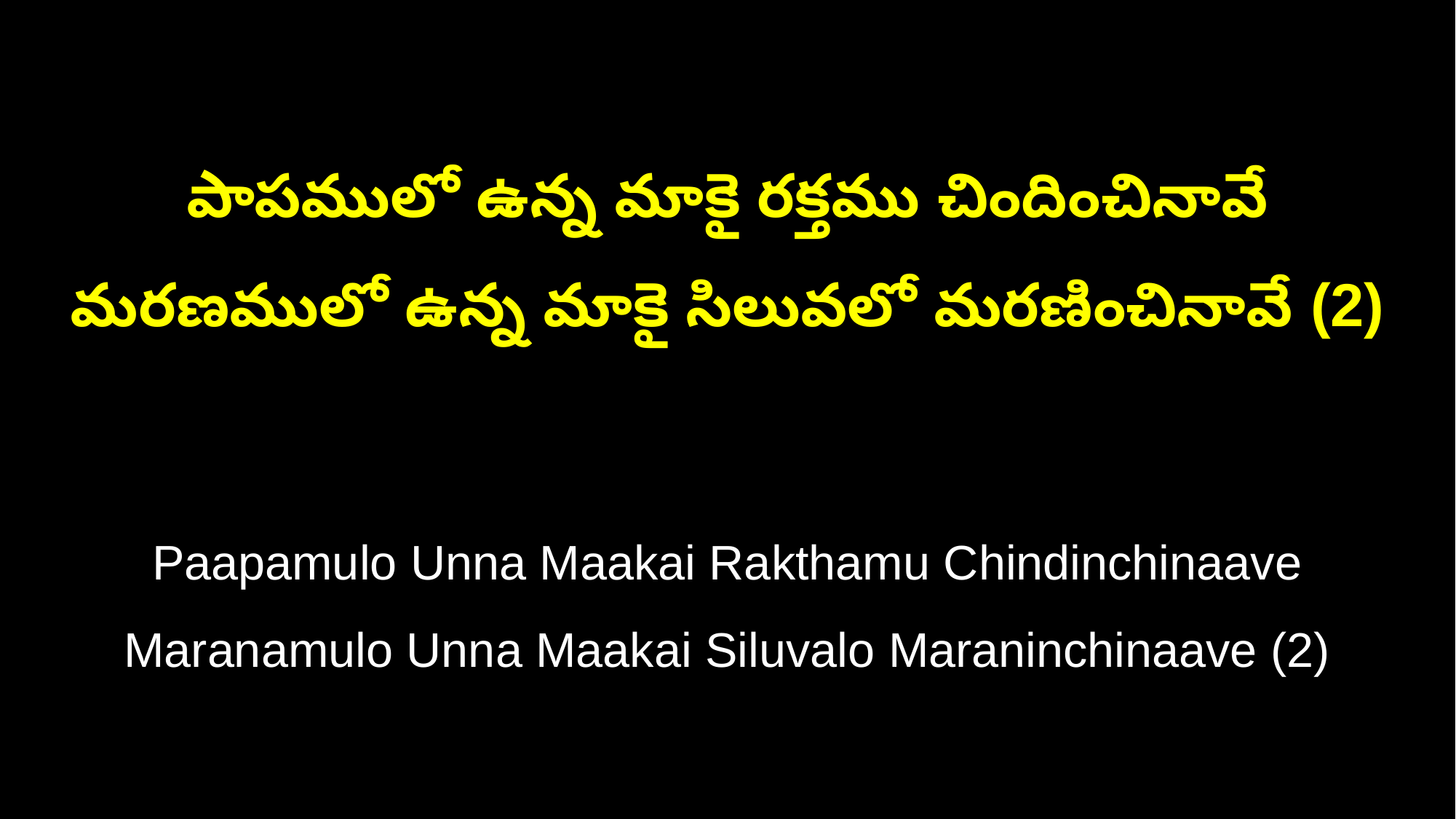

పాపములో ఉన్న మాకై రక్తము చిందించినావే
మరణములో ఉన్న మాకై సిలువలో మరణించినావే (2)
Paapamulo Unna Maakai Rakthamu Chindinchinaave
Maranamulo Unna Maakai Siluvalo Maraninchinaave (2)